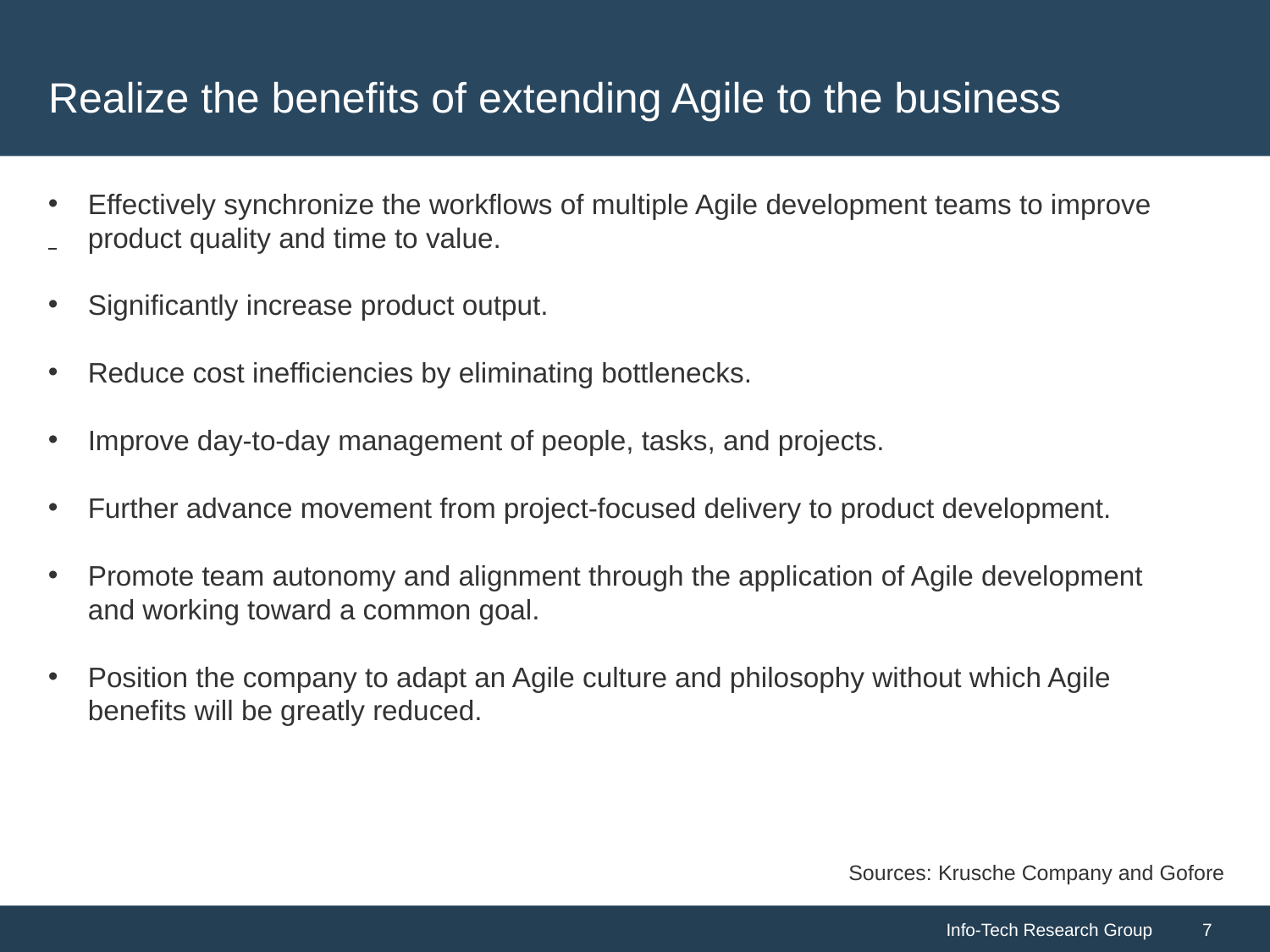

# Realize the benefits of extending Agile to the business
Effectively synchronize the workflows of multiple Agile development teams to improve product quality and time to value.

Significantly increase product output.

Reduce cost inefficiencies by eliminating bottlenecks.

Improve day-to-day management of people, tasks, and projects.

Further advance movement from project-focused delivery to product development.

Promote team autonomy and alignment through the application of Agile development and working toward a common goal.

Position the company to adapt an Agile culture and philosophy without which Agile benefits will be greatly reduced.

Sources: Krusche Company and Gofore